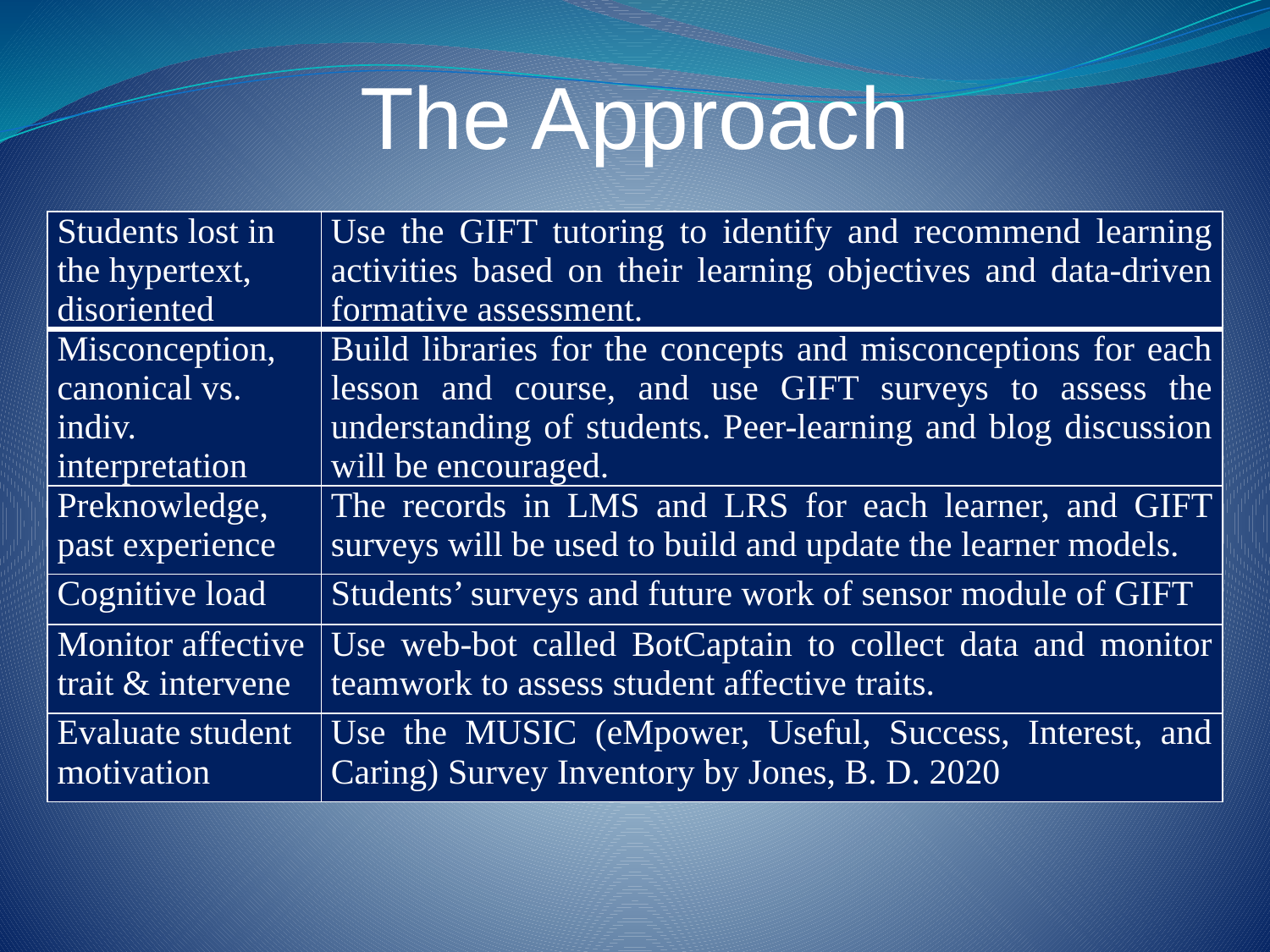

# The Approach
| Students lost in the hypertext, disoriented | Use the GIFT tutoring to identify and recommend learning activities based on their learning objectives and data-driven formative assessment. |
| --- | --- |
| Misconception, canonical vs. indiv. interpretation | Build libraries for the concepts and misconceptions for each lesson and course, and use GIFT surveys to assess the understanding of students. Peer-learning and blog discussion will be encouraged. |
| Preknowledge, past experience | The records in LMS and LRS for each learner, and GIFT surveys will be used to build and update the learner models. |
| Cognitive load | Students’ surveys and future work of sensor module of GIFT |
| Monitor affective trait & intervene | Use web-bot called BotCaptain to collect data and monitor teamwork to assess student affective traits. |
| Evaluate student motivation | Use the MUSIC (eMpower, Useful, Success, Interest, and Caring) Survey Inventory by Jones, B. D. 2020 |